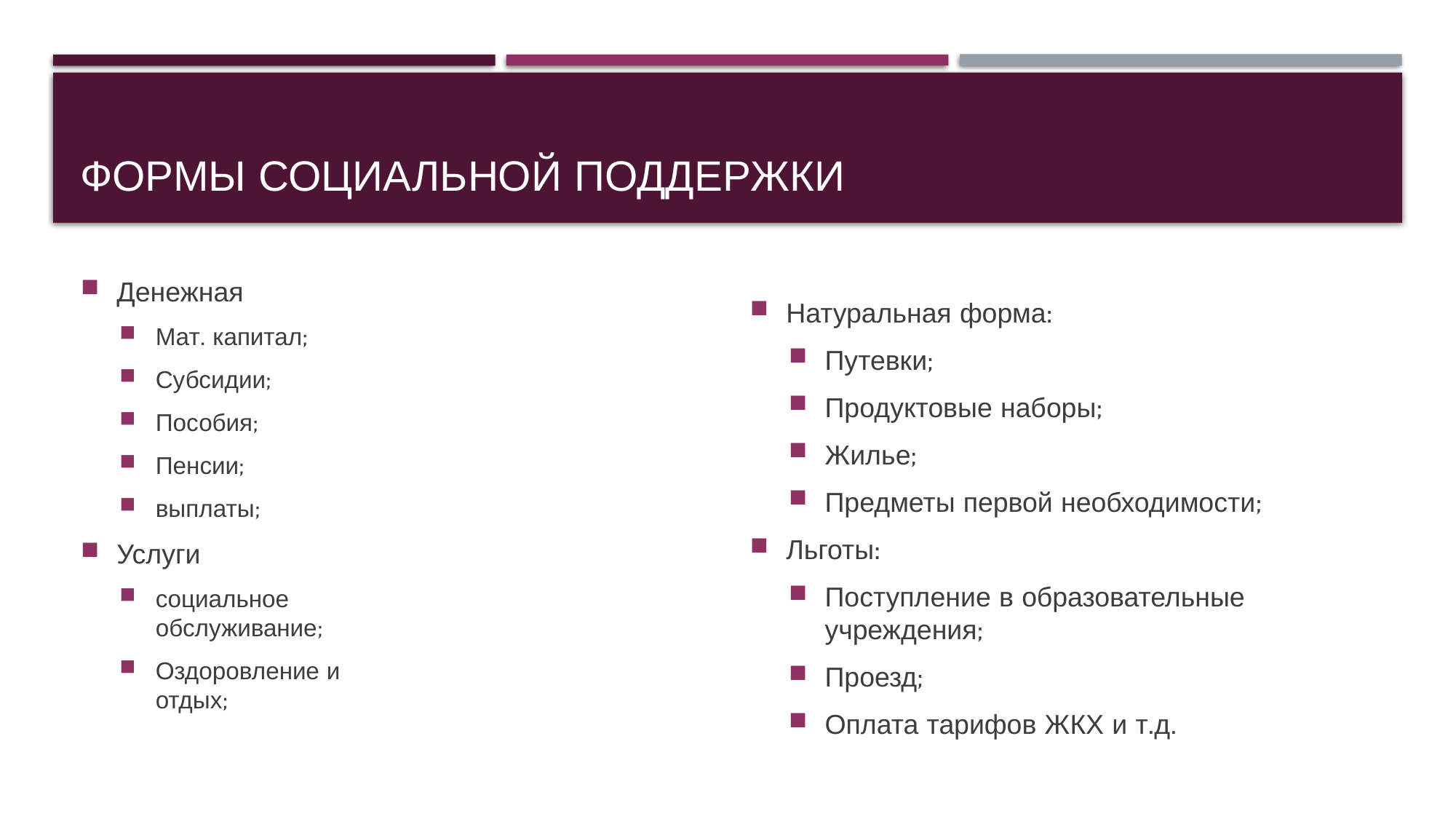

# Формы социальной поддержки
Денежная
Мат. капитал;
Субсидии;
Пособия;
Пенсии;
выплаты;
Услуги
социальное обслуживание;
Оздоровление и отдых;

Натуральная форма:
Путевки;
Продуктовые наборы;
Жилье;
Предметы первой необходимости;
Льготы:
Поступление в образовательные учреждения;
Проезд;
Оплата тарифов ЖКХ и т.д.